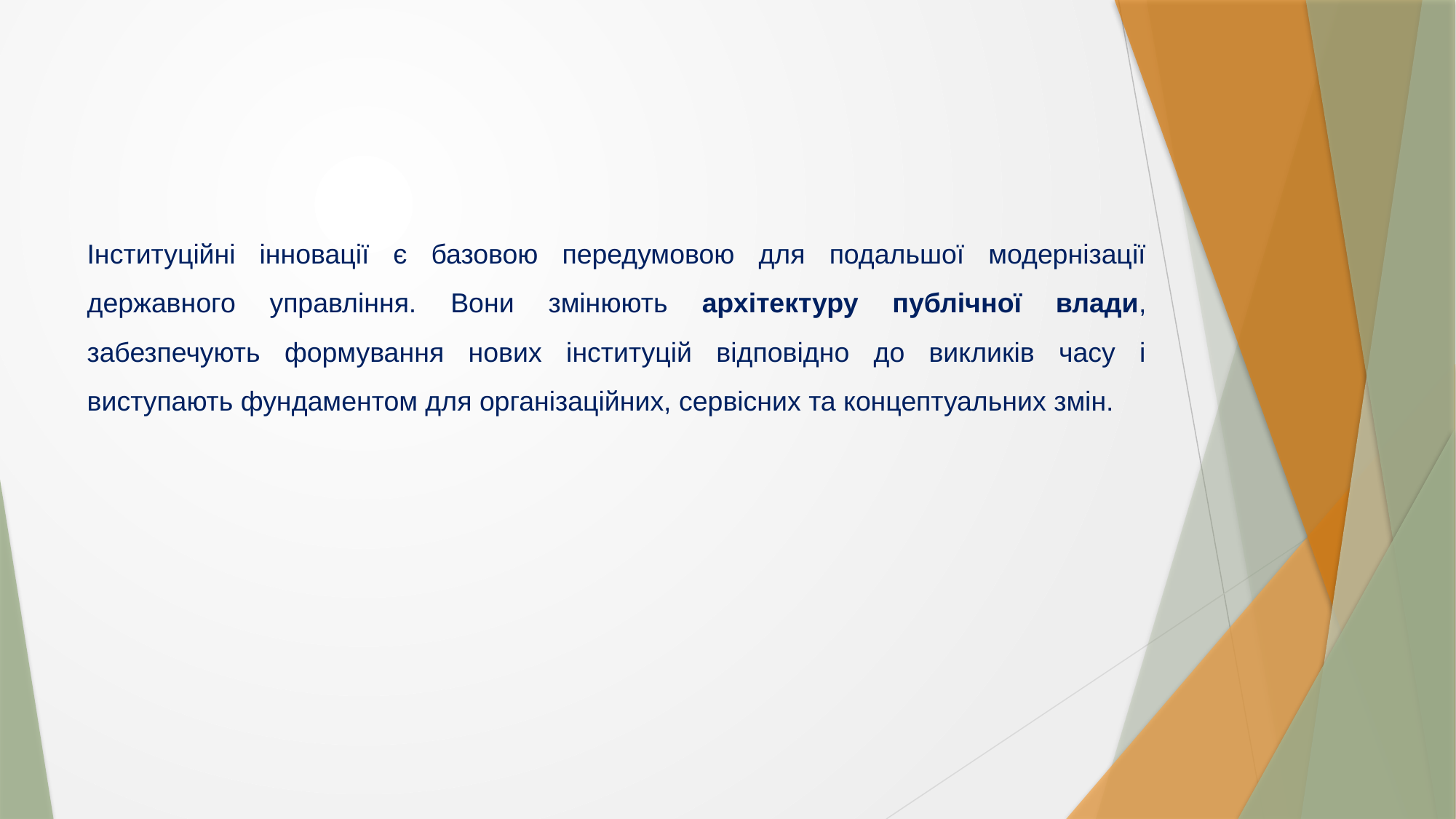

Інституційні інновації є базовою передумовою для подальшої модернізації державного управління. Вони змінюють архітектуру публічної влади, забезпечують формування нових інституцій відповідно до викликів часу і виступають фундаментом для організаційних, сервісних та концептуальних змін.